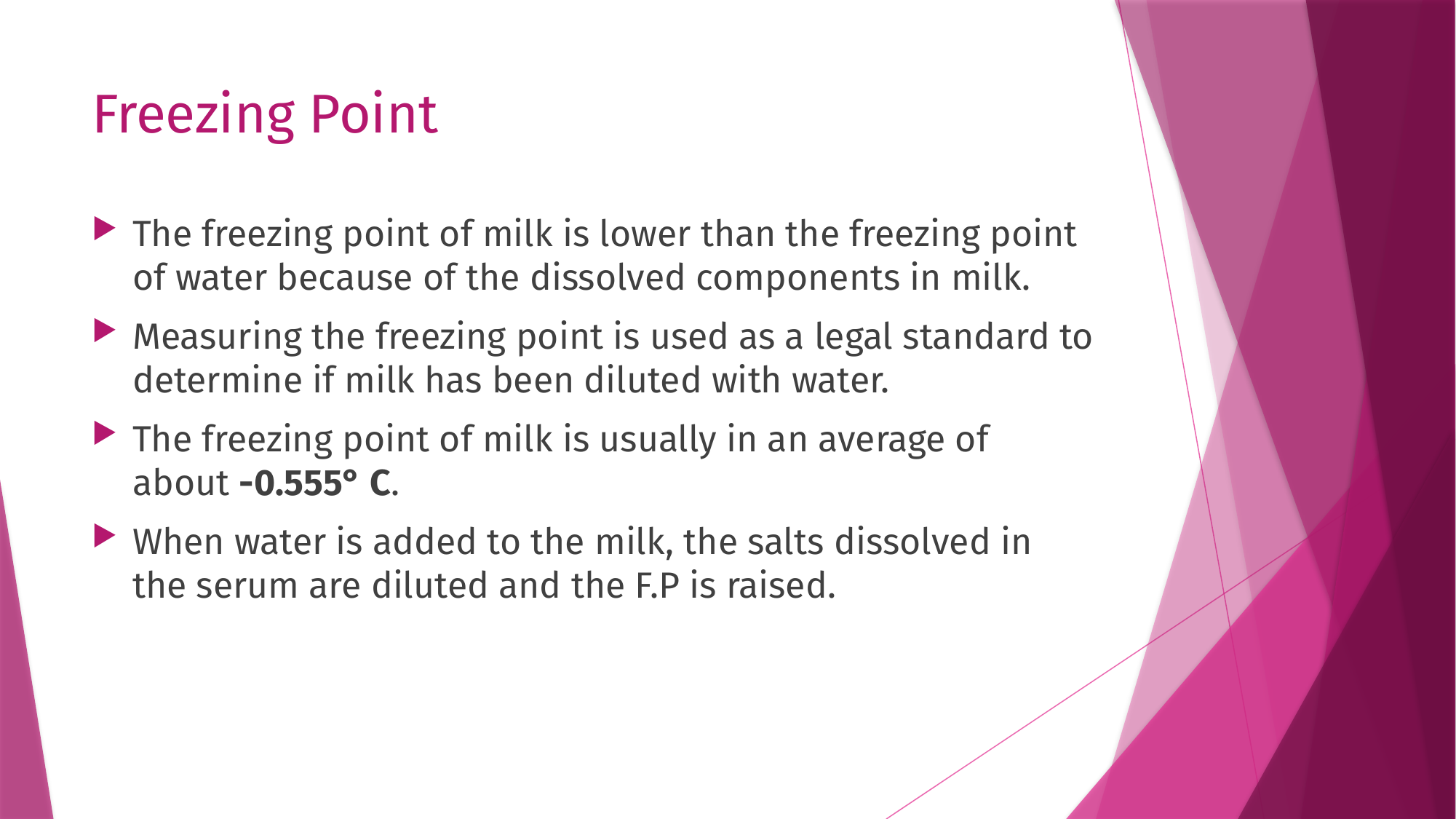

# Freezing Point
The freezing point of milk is lower than the freezing point of water because of the dissolved components in milk.
Measuring the freezing point is used as a legal standard to determine if milk has been diluted with water.
The freezing point of milk is usually in an average of about -0.555° C.
When water is added to the milk, the salts dissolved in the serum are diluted and the F.P is raised.